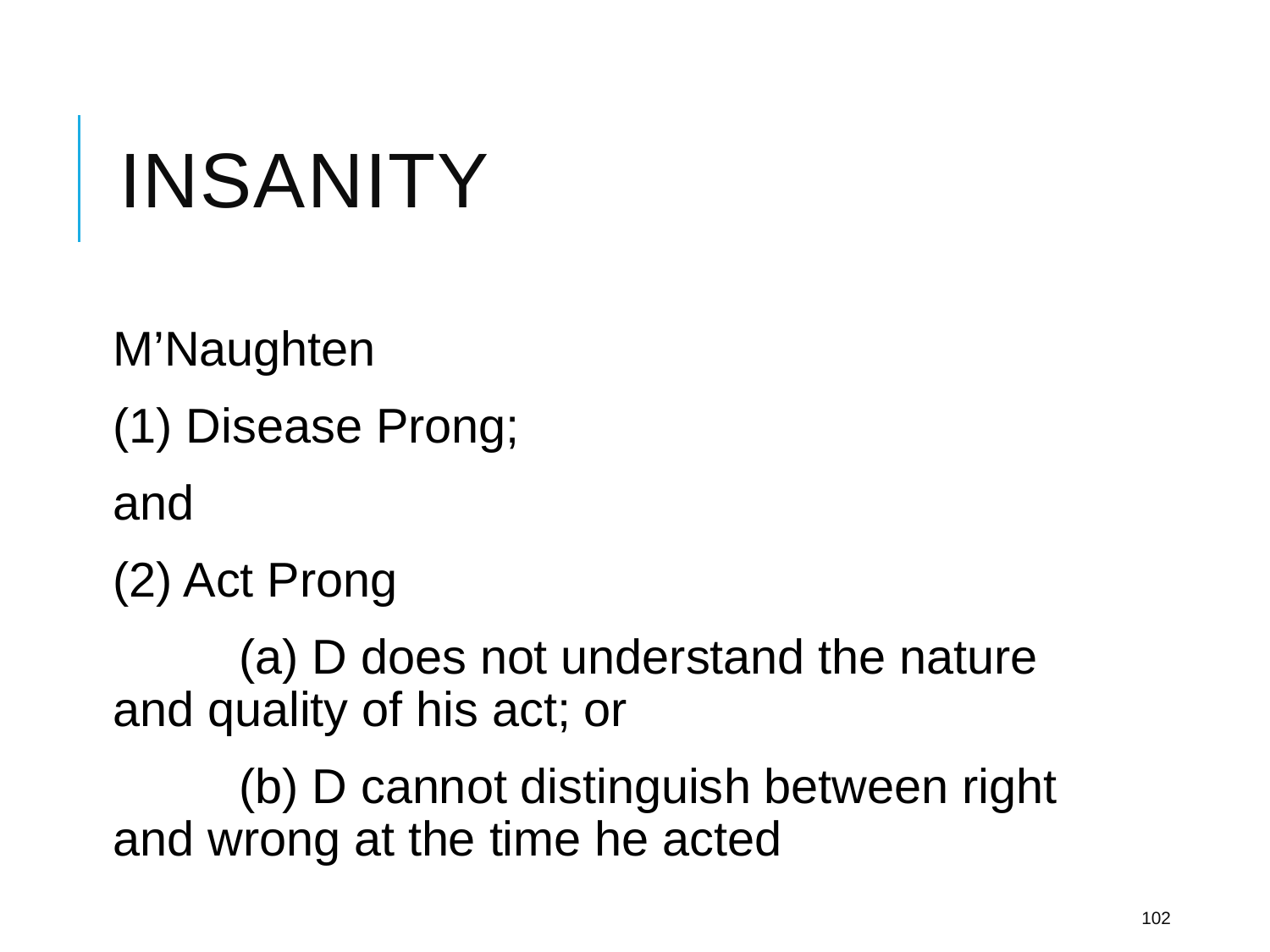

# Insanity
M’Naughten
(1) Disease Prong;
and
(2) Act Prong
	(a) D does not understand the nature and quality of his act; or
	(b) D cannot distinguish between right and wrong at the time he acted

102